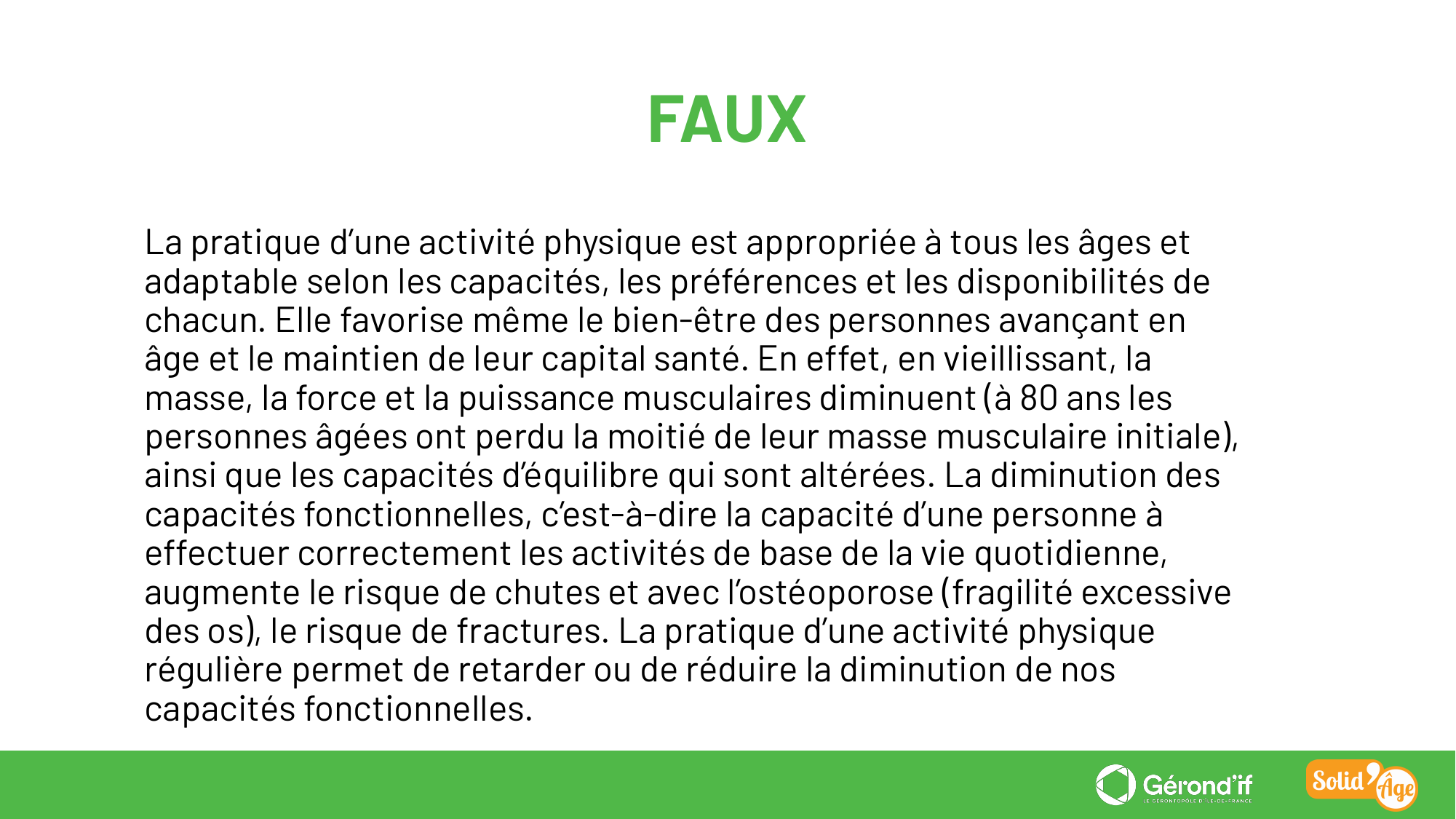

FAUX
La pratique d’une activité physique est appropriée à tous les âges et adaptable selon les capacités, les préférences et les disponibilités de chacun. Elle favorise même le bien-être des personnes avançant en âge et le maintien de leur capital santé. En effet, en vieillissant, la masse, la force et la puissance musculaires diminuent (à 80 ans les personnes âgées ont perdu la moitié de leur masse musculaire initiale), ainsi que les capacités d’équilibre qui sont altérées. La diminution des capacités fonctionnelles, c’est-à-dire la capacité d’une personne à effectuer correctement les activités de base de la vie quotidienne, augmente le risque de chutes et avec l’ostéoporose (fragilité excessive des os), le risque de fractures. La pratique d’une activité physique régulière permet de retarder ou de réduire la diminution de nos capacités fonctionnelles.